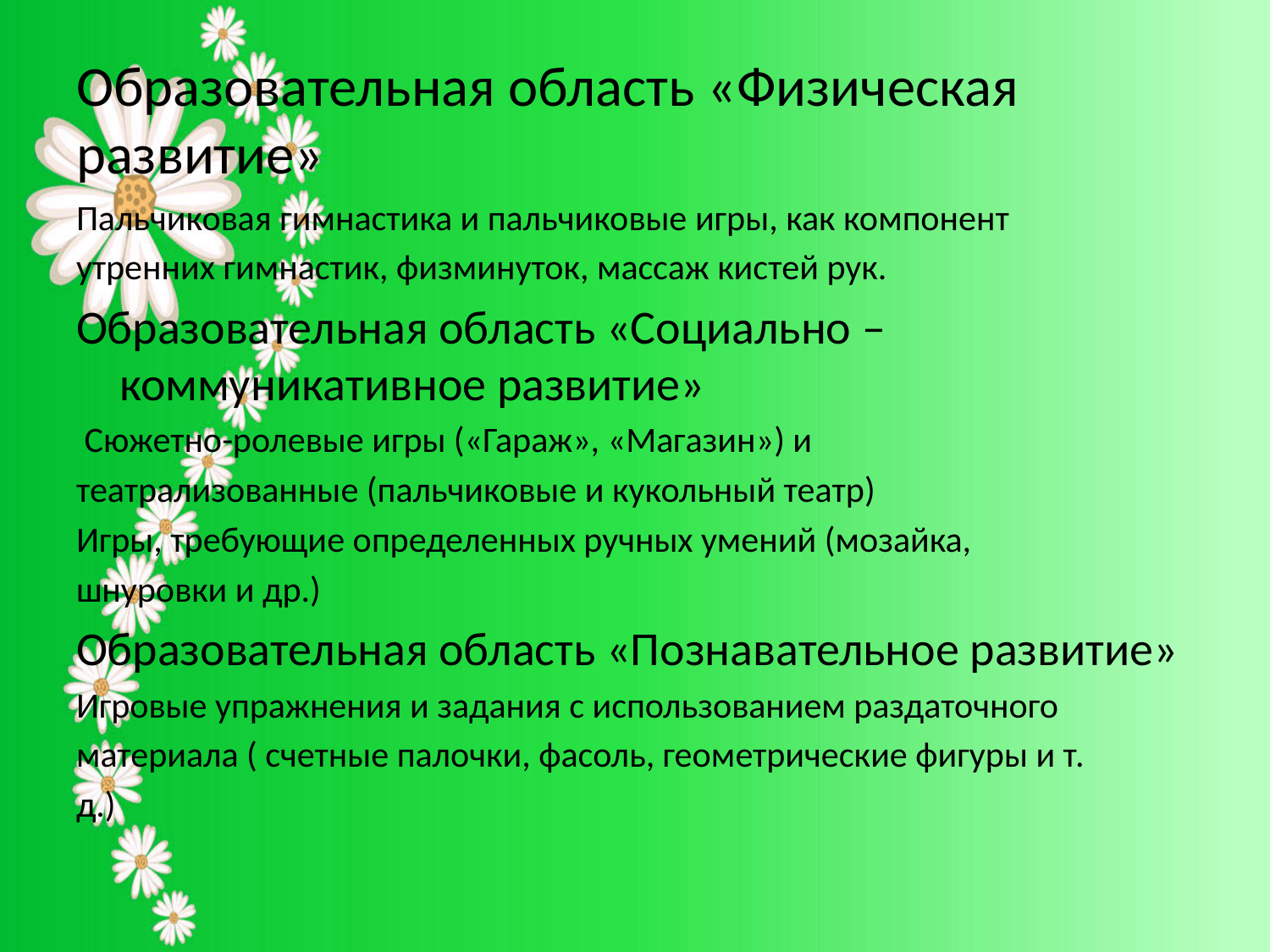

# Образовательная область «Физическая развитие»
Пальчиковая гимнастика и пальчиковые игры, как компонент
утренних гимнастик, физминуток, массаж кистей рук.
Образовательная область «Социально – коммуникативное развитие»
 Сюжетно-ролевые игры («Гараж», «Магазин») и
театрализованные (пальчиковые и кукольный театр)
Игры, требующие определенных ручных умений (мозайка,
шнуровки и др.)
Образовательная область «Познавательное развитие»
Игровые упражнения и задания с использованием раздаточного
материала ( счетные палочки, фасоль, геометрические фигуры и т.
д.)